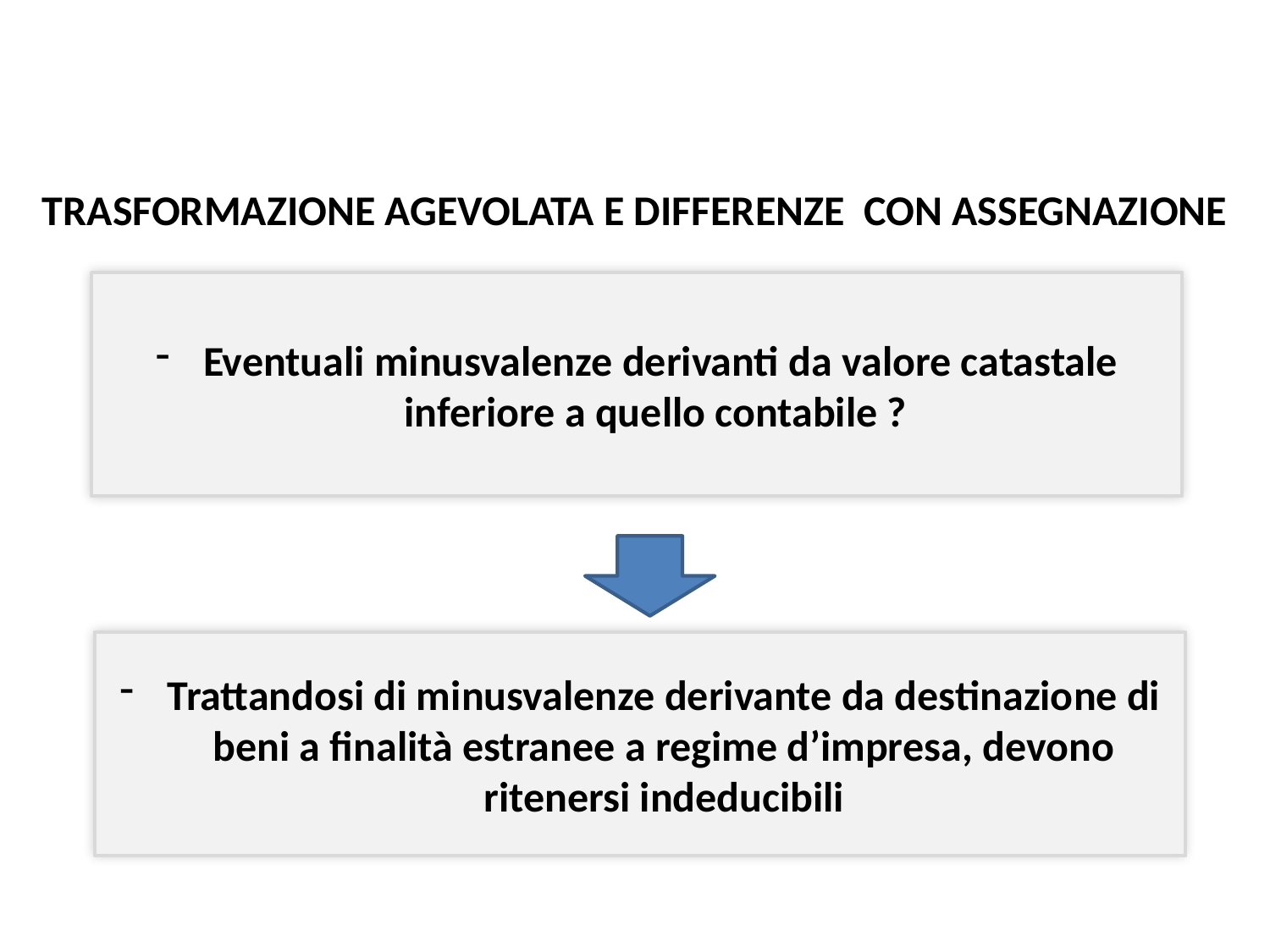

# TRASFORMAZIONE AGEVOLATA E DIFFERENZE  CON ASSEGNAZIONE
Eventuali minusvalenze derivanti da valore catastale inferiore a quello contabile ?

Trattandosi di minusvalenze derivante da destinazione di beni a finalità estranee a regime d’impresa, devono ritenersi indeducibili